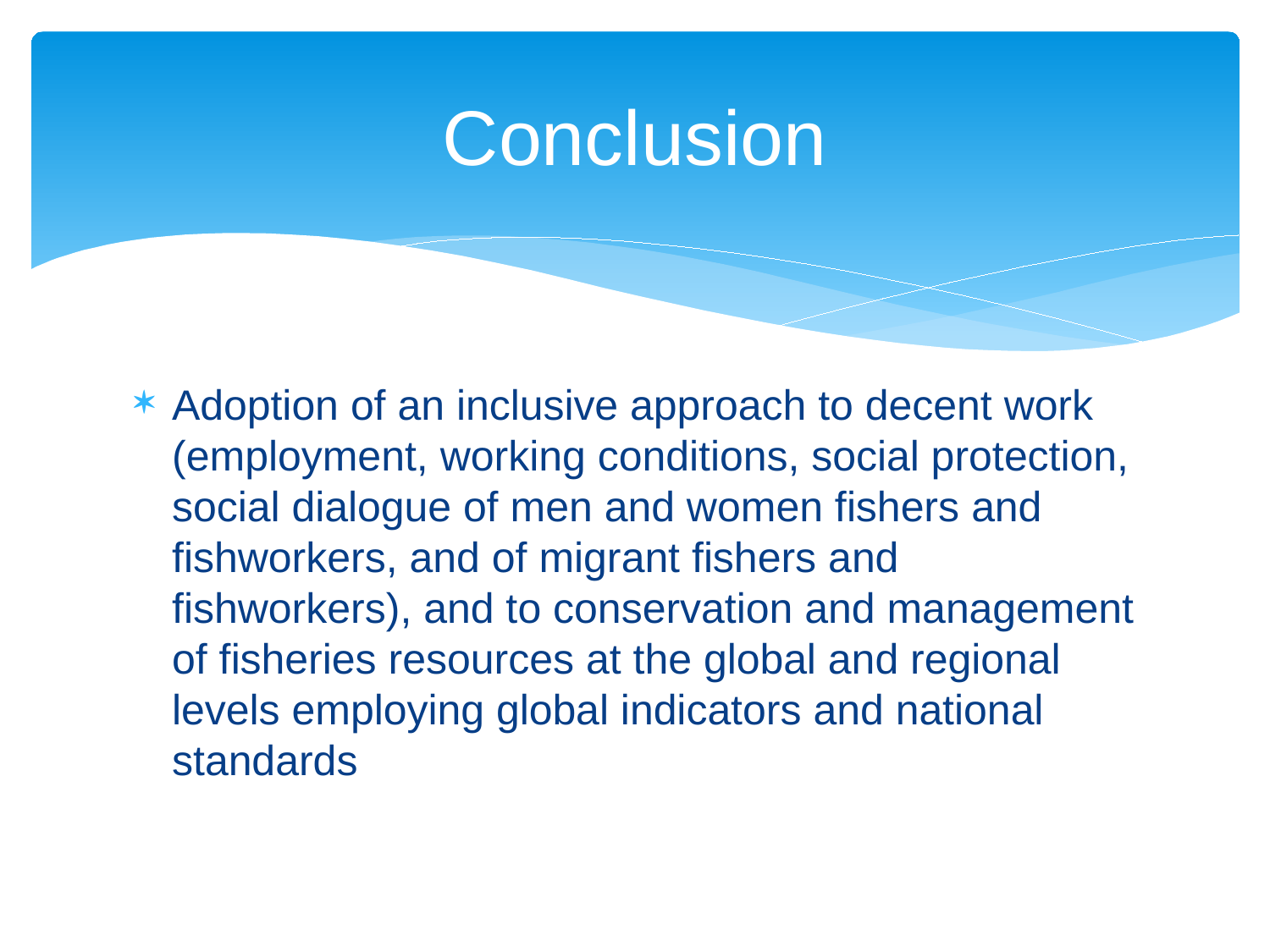

# Conclusion
Adoption of an inclusive approach to decent work (employment, working conditions, social protection, social dialogue of men and women fishers and fishworkers, and of migrant fishers and fishworkers), and to conservation and management of fisheries resources at the global and regional levels employing global indicators and national standards